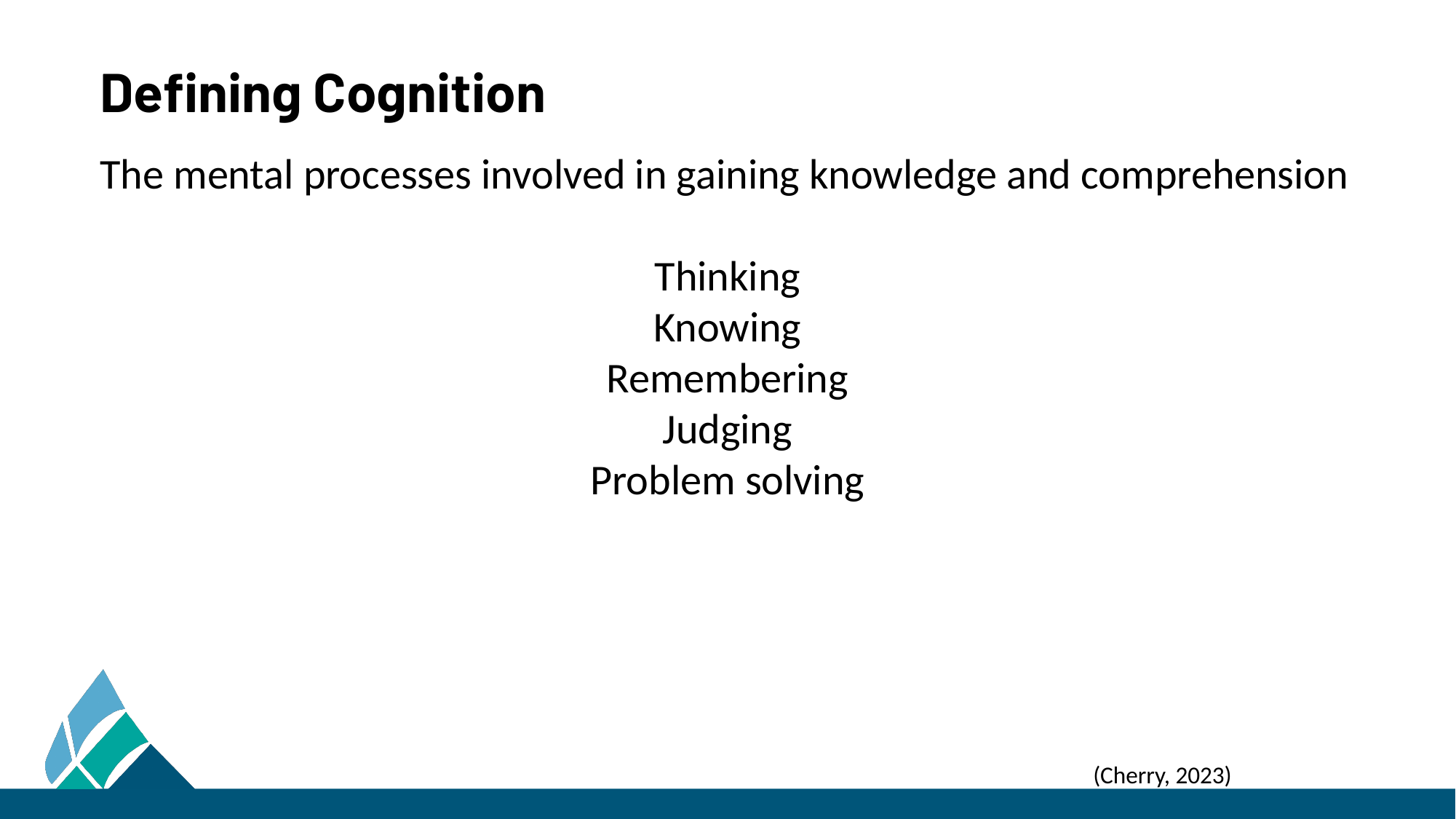

# Defining Cognition
The mental processes involved in gaining knowledge and comprehension

Thinking
Knowing
Remembering
Judging
Problem solving
(Cherry, 2023)